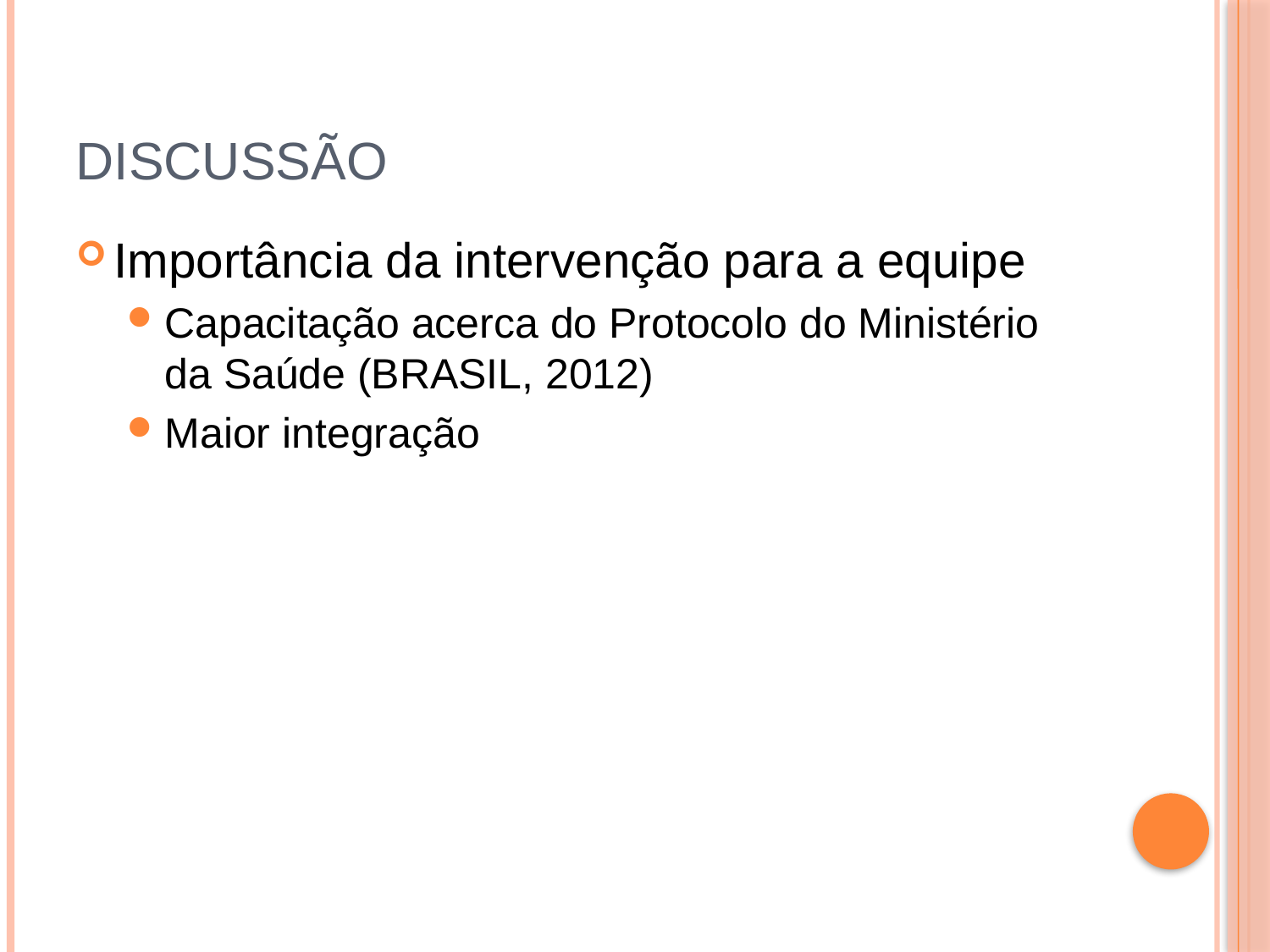

# Discussão
Importância da intervenção para a equipe
Capacitação acerca do Protocolo do Ministério da Saúde (BRASIL, 2012)
Maior integração